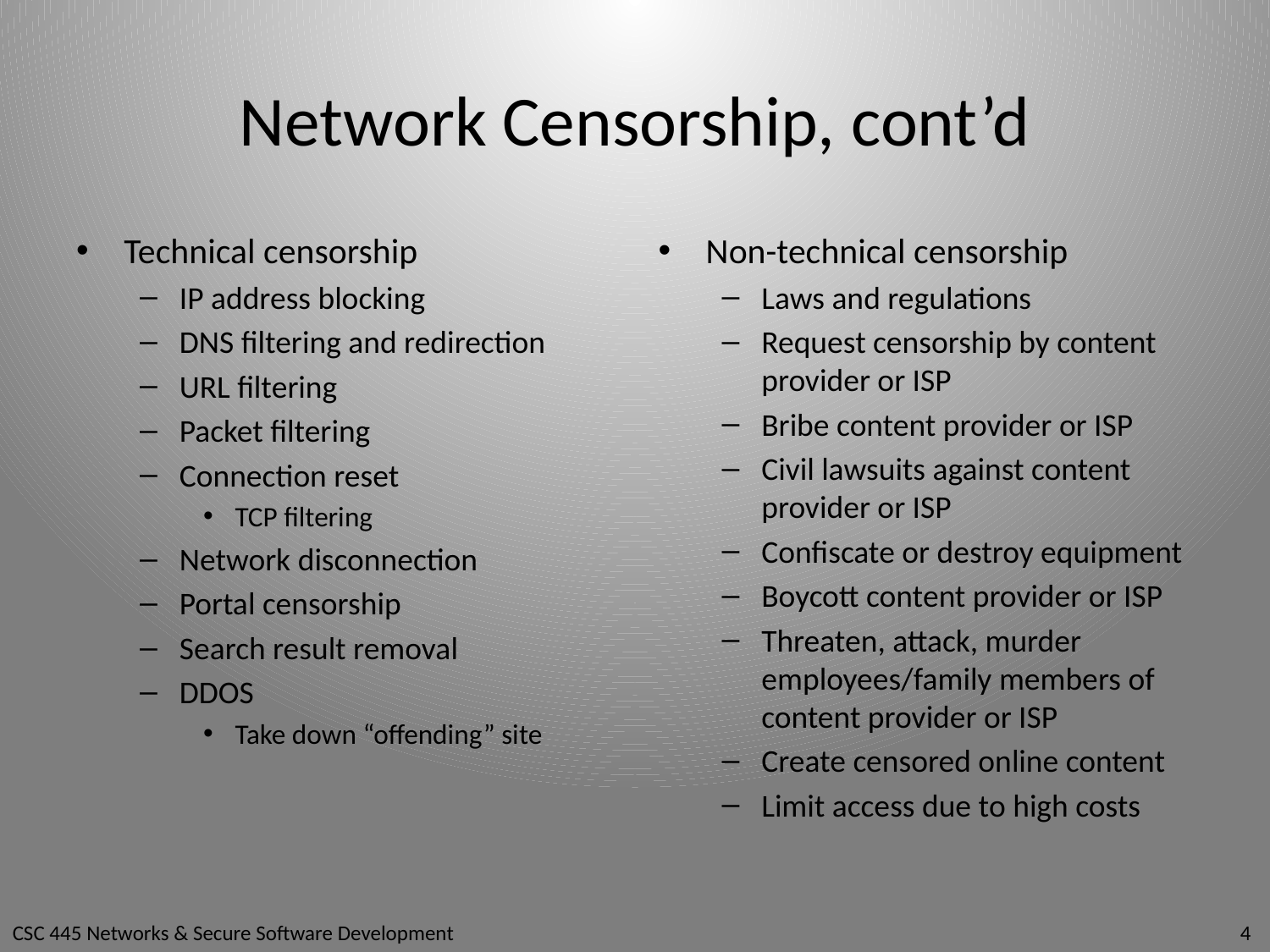

# Network Censorship, cont’d
Technical censorship
IP address blocking
DNS filtering and redirection
URL filtering
Packet filtering
Connection reset
TCP filtering
Network disconnection
Portal censorship
Search result removal
DDOS
Take down “offending” site
Non-technical censorship
Laws and regulations
Request censorship by content provider or ISP
Bribe content provider or ISP
Civil lawsuits against content provider or ISP
Confiscate or destroy equipment
Boycott content provider or ISP
Threaten, attack, murder employees/family members of content provider or ISP
Create censored online content
Limit access due to high costs